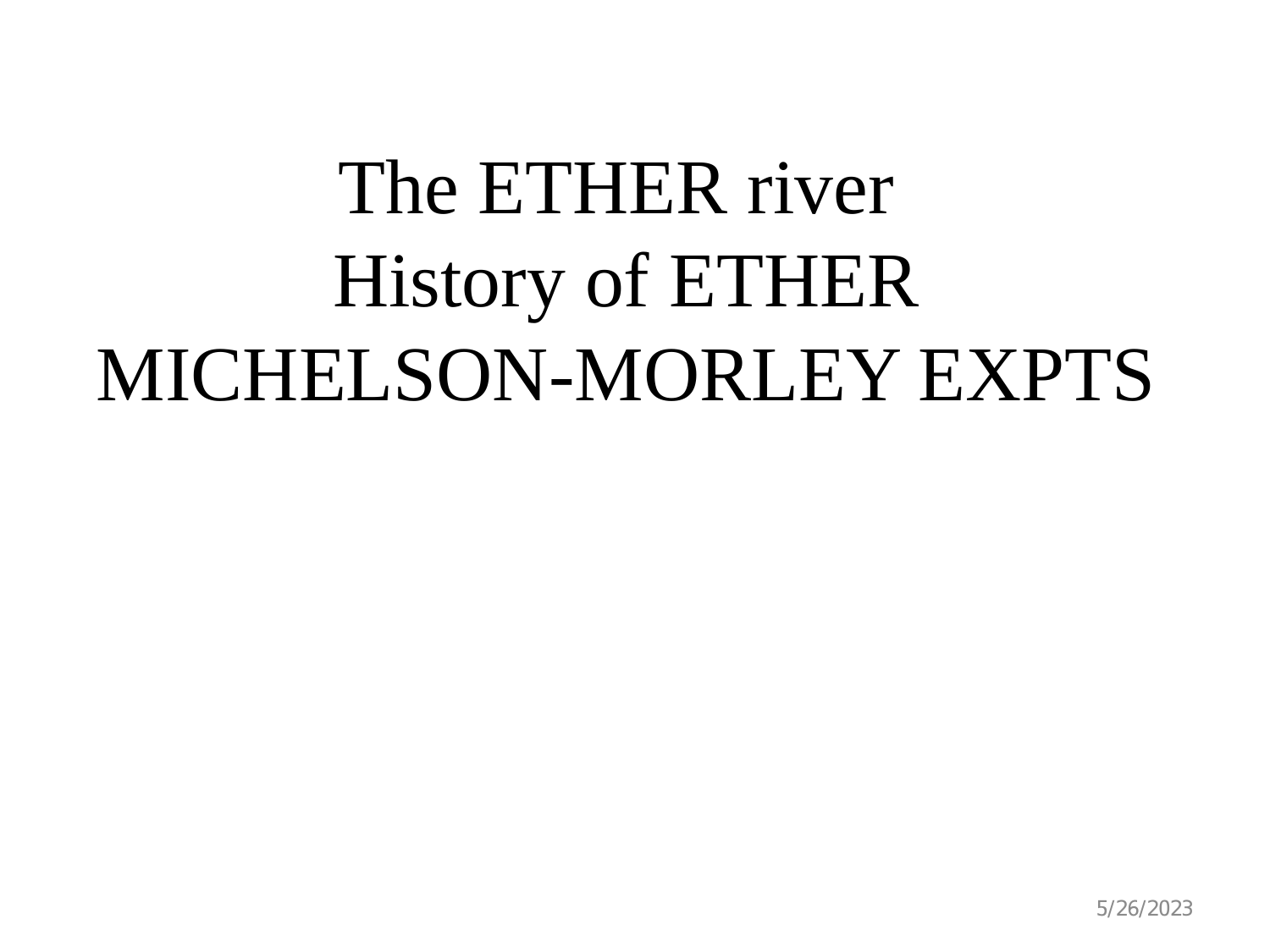

# The ETHER river History of ETHER MICHELSON-MORLEY EXPTS
5/26/2023